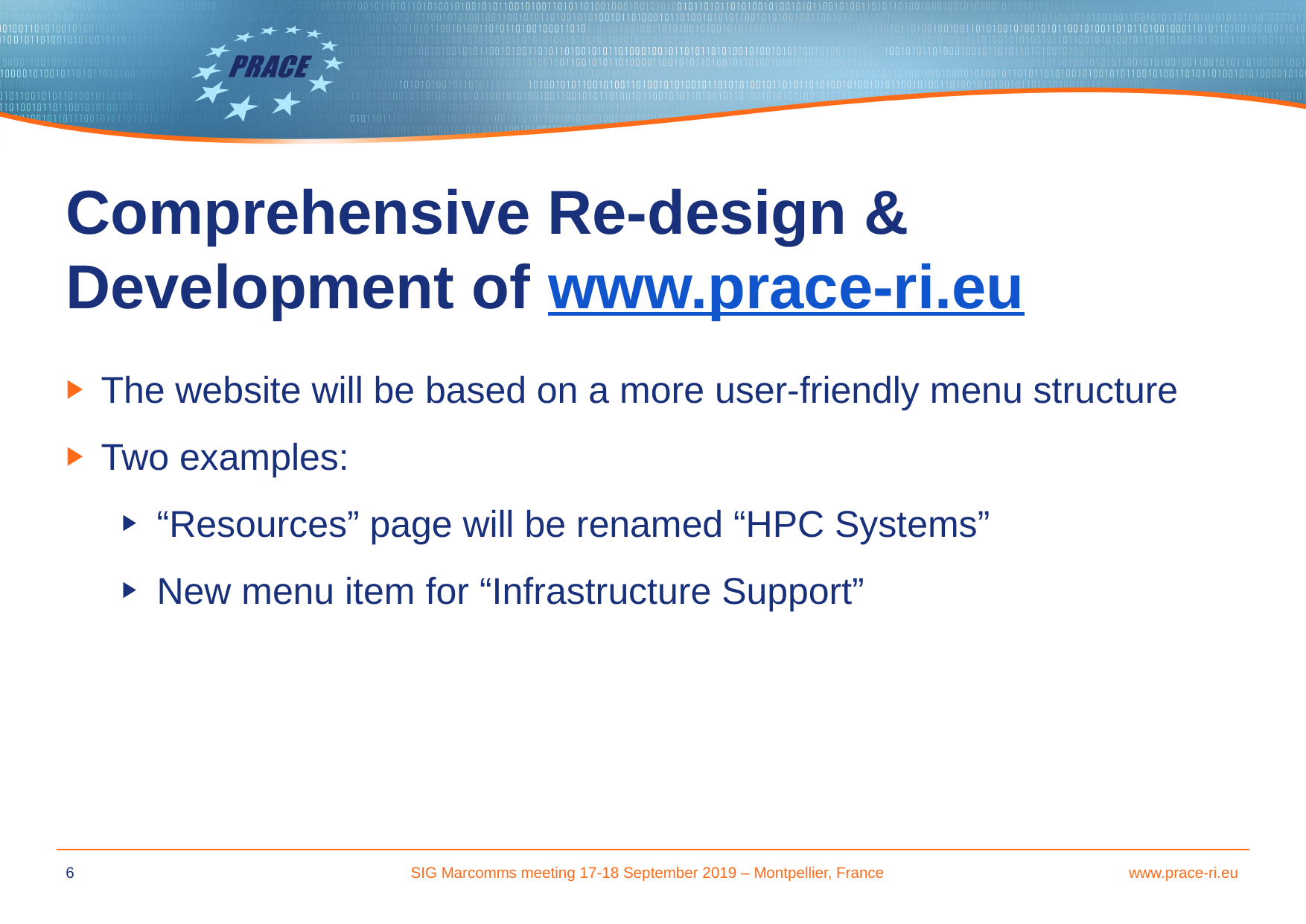

# Comprehensive Re-design & Development of www.prace-ri.eu
The website will be based on a more user-friendly menu structure
Two examples:
“Resources” page will be renamed “HPC Systems”
New menu item for “Infrastructure Support”